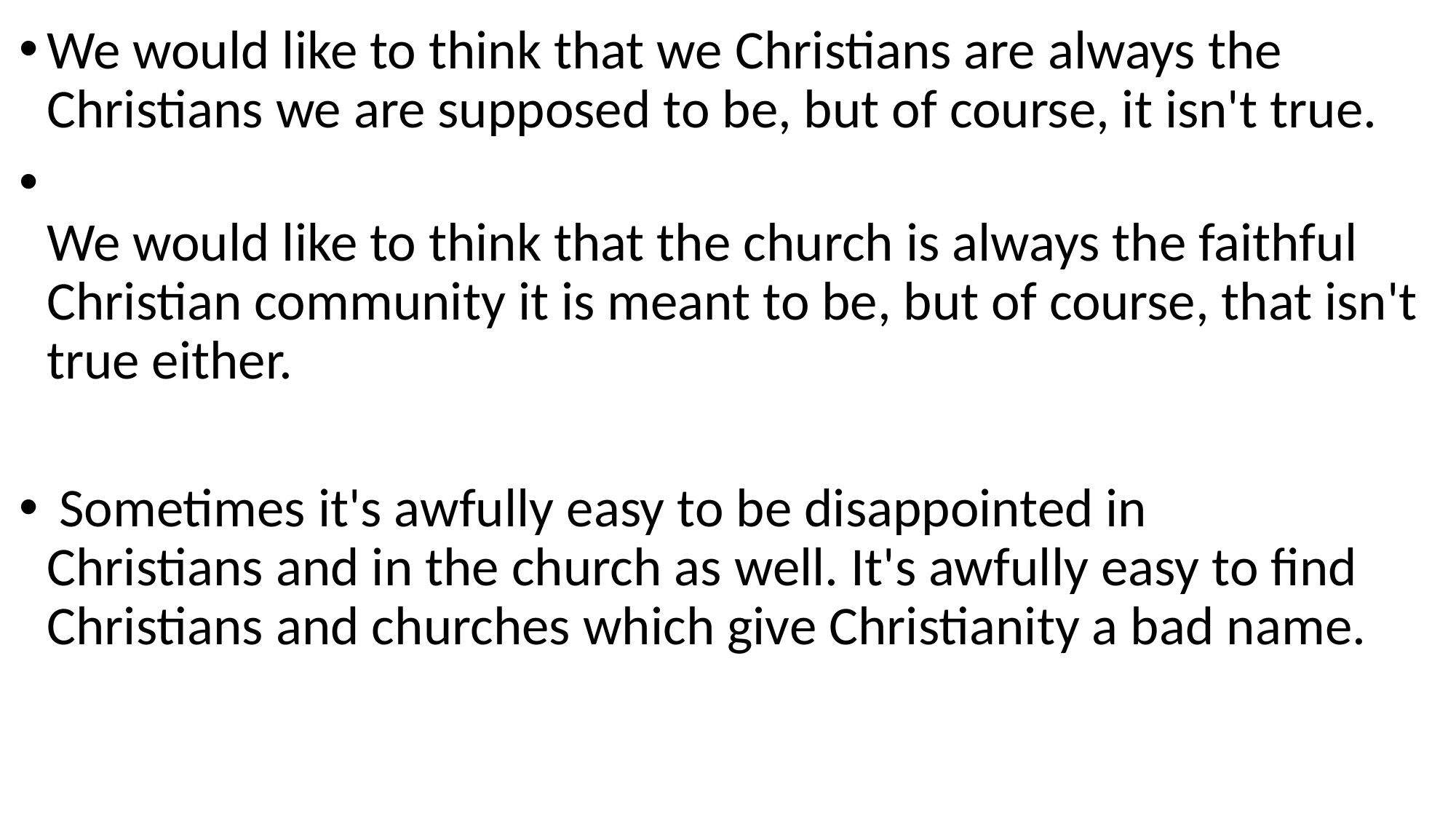

We would like to think that we Christians are always the
Christians we are supposed to be, but of course, it isn't true.
We would like to think that the church is always the faithful
Christian community it is meant to be, but of course, that isn't
true either.

 Sometimes it's awfully easy to be disappointed in
Christians and in the church as well. It's awfully easy to find
Christians and churches which give Christianity a bad name.